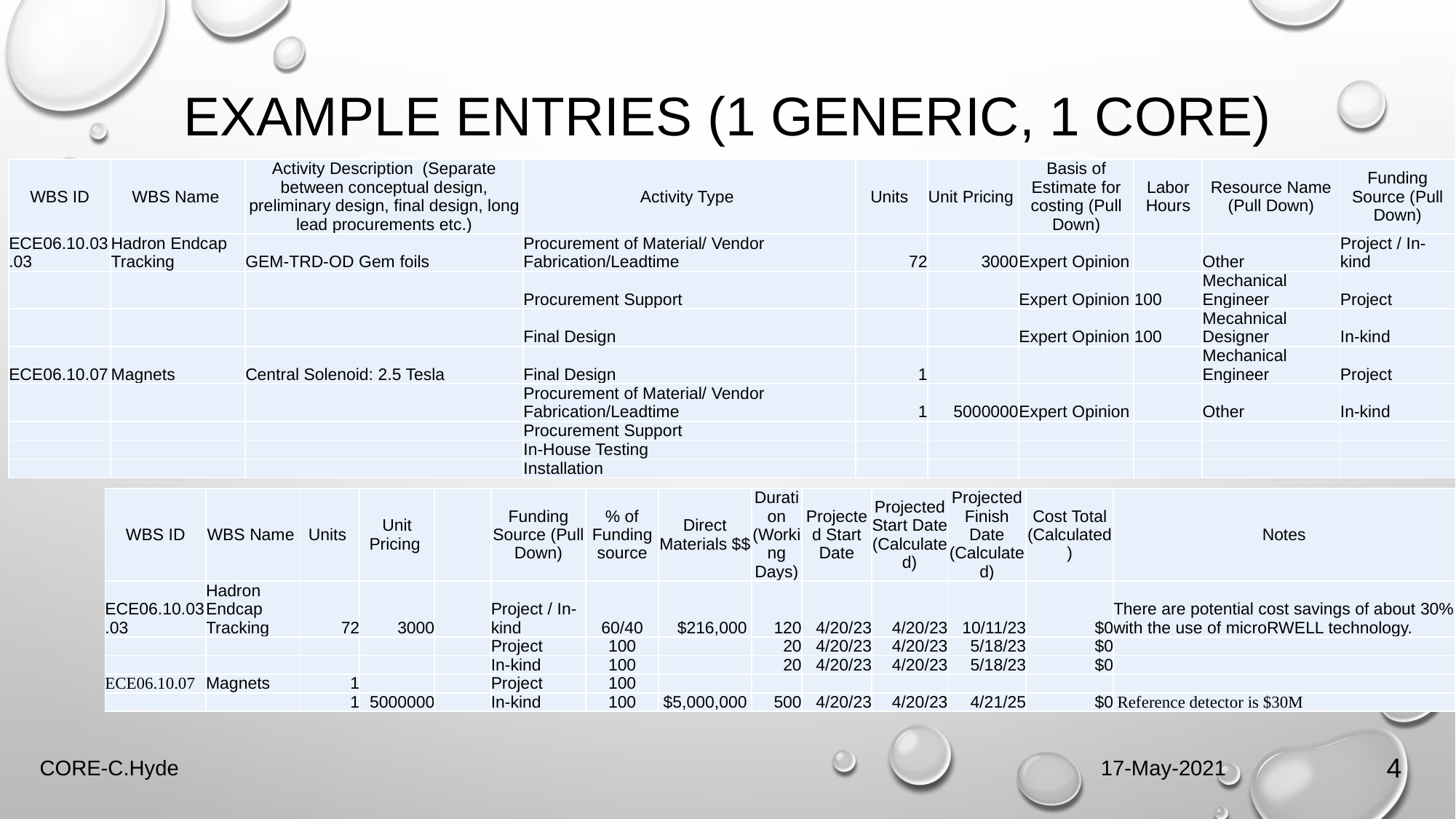

# Example Entries (1 Generic, 1 CORE)
| WBS ID | WBS Name | Activity Description (Separate between conceptual design, preliminary design, final design, long lead procurements etc.) | Activity Type | Units | Unit Pricing | Basis of Estimate for costing (Pull Down) | Labor Hours | Resource Name (Pull Down) | Funding Source (Pull Down) |
| --- | --- | --- | --- | --- | --- | --- | --- | --- | --- |
| ECE06.10.03.03 | Hadron Endcap Tracking | GEM-TRD-OD Gem foils | Procurement of Material/ Vendor Fabrication/Leadtime | 72 | 3000 | Expert Opinion |  | Other | Project / In-kind |
|  |  |  | Procurement Support |  |  | Expert Opinion | 100 | Mechanical Engineer | Project |
|  |  |  | Final Design |  |  | Expert Opinion | 100 | Mecahnical Designer | In-kind |
| ECE06.10.07 | Magnets | Central Solenoid: 2.5 Tesla | Final Design | 1 |  |  |  | Mechanical Engineer | Project |
|  |  |  | Procurement of Material/ Vendor Fabrication/Leadtime | 1 | 5000000 | Expert Opinion |  | Other | In-kind |
|  |  |  | Procurement Support |  |  |  |  |  |  |
|  |  |  | In-House Testing |  |  |  |  |  |  |
|  |  |  | Installation |  |  |  |  |  |  |
| WBS ID | WBS Name | Units | Unit Pricing |  | Funding Source (Pull Down) | % of Funding source | Direct Materials $$ | Duration (Working Days) | Projected Start Date | Projected Start Date (Calculated) | Projected Finish Date (Calculated) | Cost Total (Calculated) | Notes |
| --- | --- | --- | --- | --- | --- | --- | --- | --- | --- | --- | --- | --- | --- |
| ECE06.10.03.03 | Hadron Endcap Tracking | 72 | 3000 |  | Project / In-kind | 60/40 | $216,000 | 120 | 4/20/23 | 4/20/23 | 10/11/23 | $0 | There are potential cost savings of about 30% with the use of microRWELL technology. |
|  |  |  |  |  | Project | 100 |  | 20 | 4/20/23 | 4/20/23 | 5/18/23 | $0 |  |
|  |  |  |  |  | In-kind | 100 |  | 20 | 4/20/23 | 4/20/23 | 5/18/23 | $0 |  |
| ECE06.10.07 | Magnets | 1 |  |  | Project | 100 |  |  |  |  |  |  |  |
|  |  | 1 | 5000000 |  | In-kind | 100 | $5,000,000 | 500 | 4/20/23 | 4/20/23 | 4/21/25 | $0 | Reference detector is $30M |
17-May-2021
4
CORE-C.Hyde